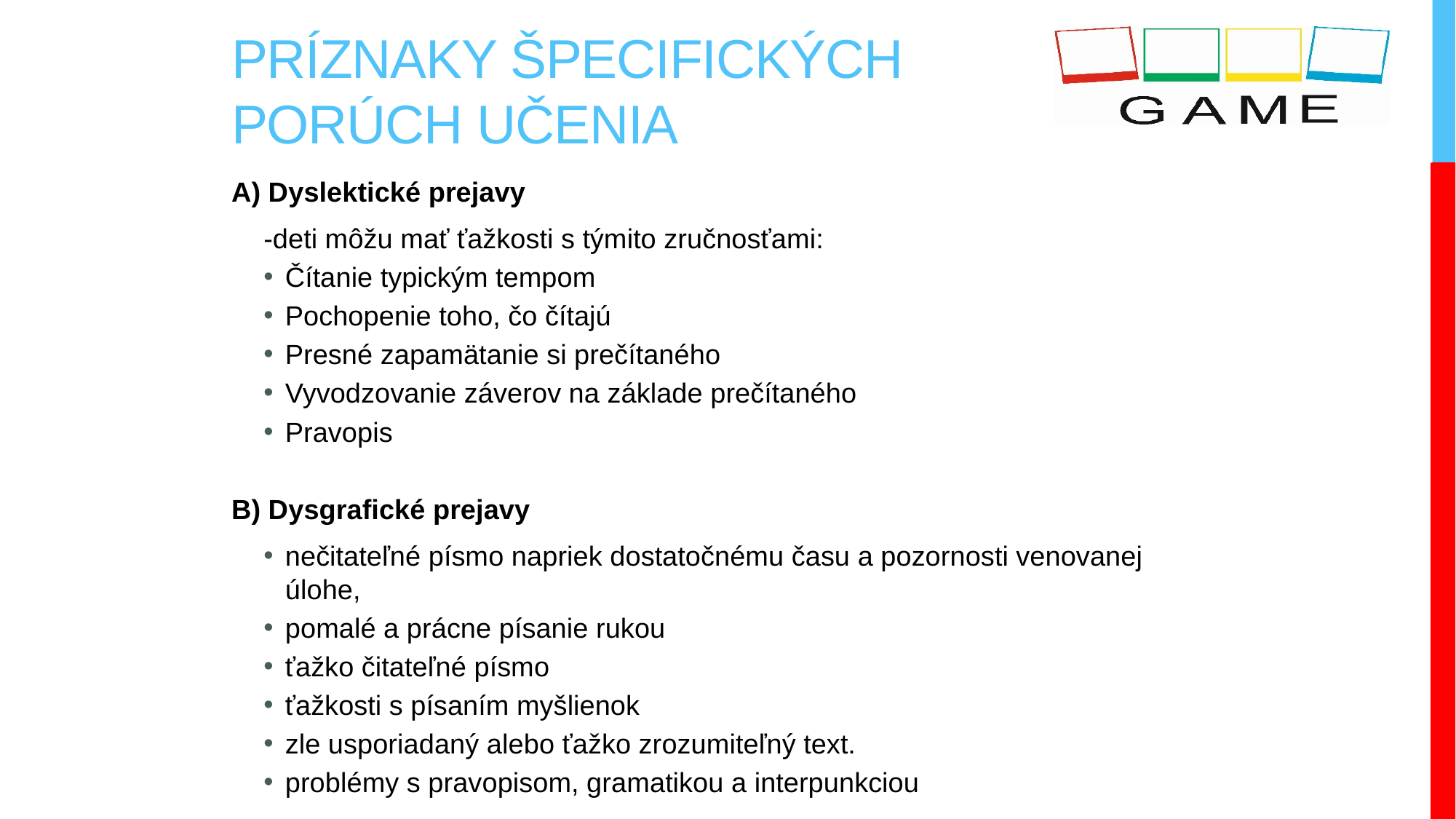

# Príznaky špecifických porúch učenia
A) Dyslektické prejavy
-deti môžu mať ťažkosti s týmito zručnosťami:
Čítanie typickým tempom
Pochopenie toho, čo čítajú
Presné zapamätanie si prečítaného
Vyvodzovanie záverov na základe prečítaného
Pravopis

B) Dysgrafické prejavy
nečitateľné písmo napriek dostatočnému času a pozornosti venovanej úlohe,
pomalé a prácne písanie rukou
ťažko čitateľné písmo
ťažkosti s písaním myšlienok
zle usporiadaný alebo ťažko zrozumiteľný text.
problémy s pravopisom, gramatikou a interpunkciou